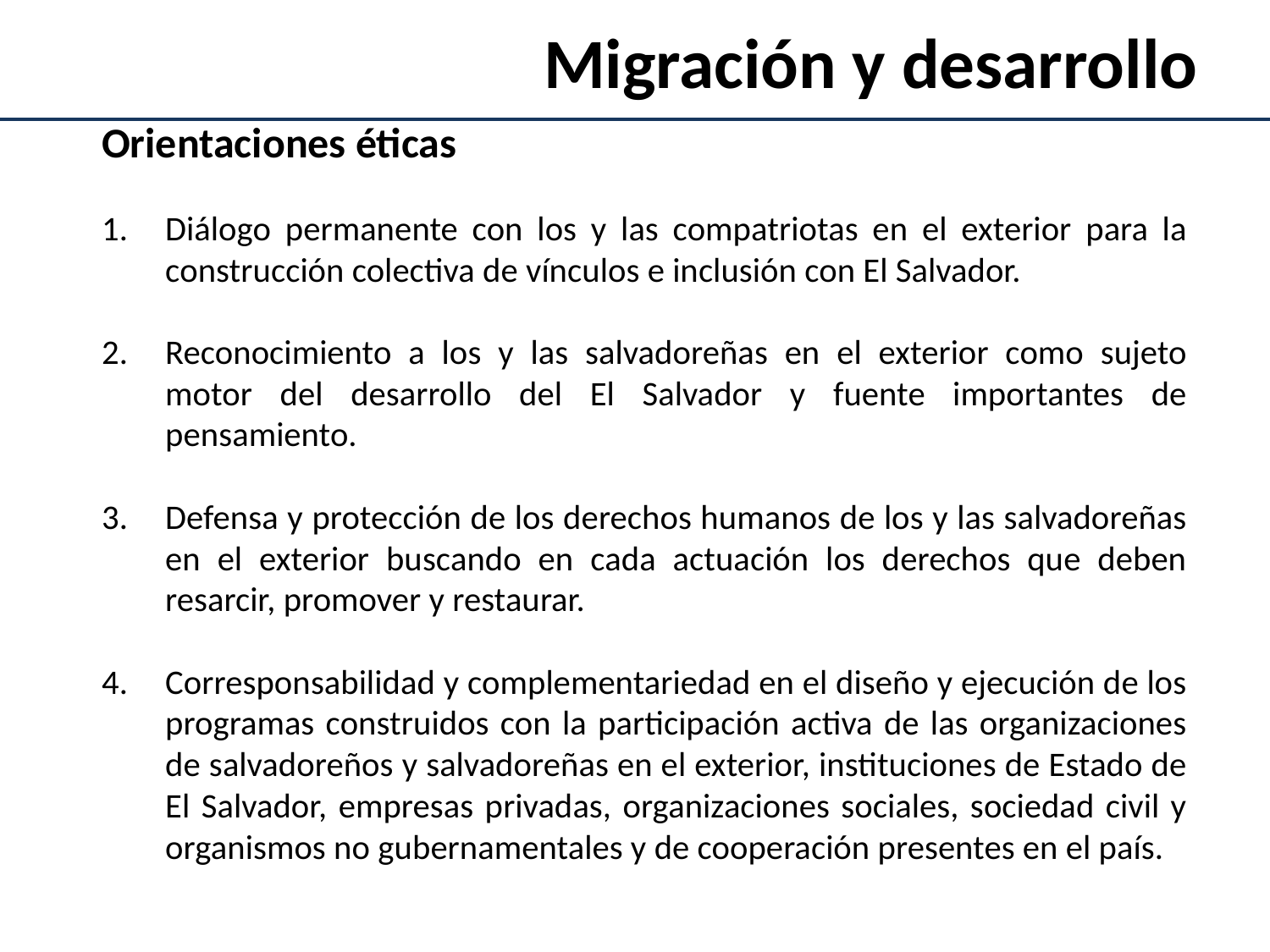

Migración y desarrollo
Orientaciones éticas

Diálogo permanente con los y las compatriotas en el exterior para la construcción colectiva de vínculos e inclusión con El Salvador.

Reconocimiento a los y las salvadoreñas en el exterior como sujeto motor del desarrollo del El Salvador y fuente importantes de pensamiento.

Defensa y protección de los derechos humanos de los y las salvadoreñas en el exterior buscando en cada actuación los derechos que deben resarcir, promover y restaurar.

Corresponsabilidad y complementariedad en el diseño y ejecución de los programas construidos con la participación activa de las organizaciones de salvadoreños y salvadoreñas en el exterior, instituciones de Estado de El Salvador, empresas privadas, organizaciones sociales, sociedad civil y organismos no gubernamentales y de cooperación presentes en el país.